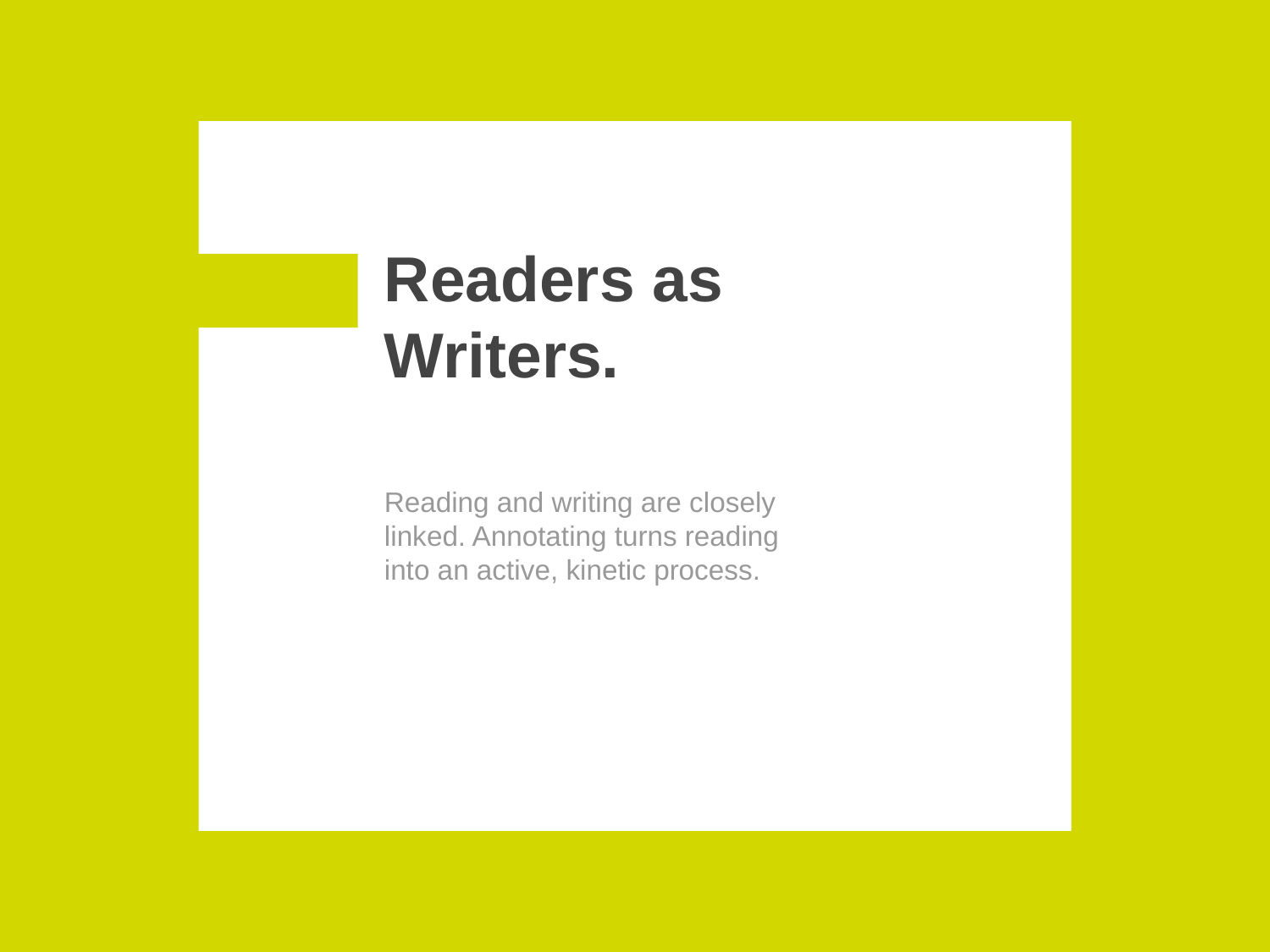

# Readers as Writers.

Reading and writing are closely linked. Annotating turns reading into an active, kinetic process.